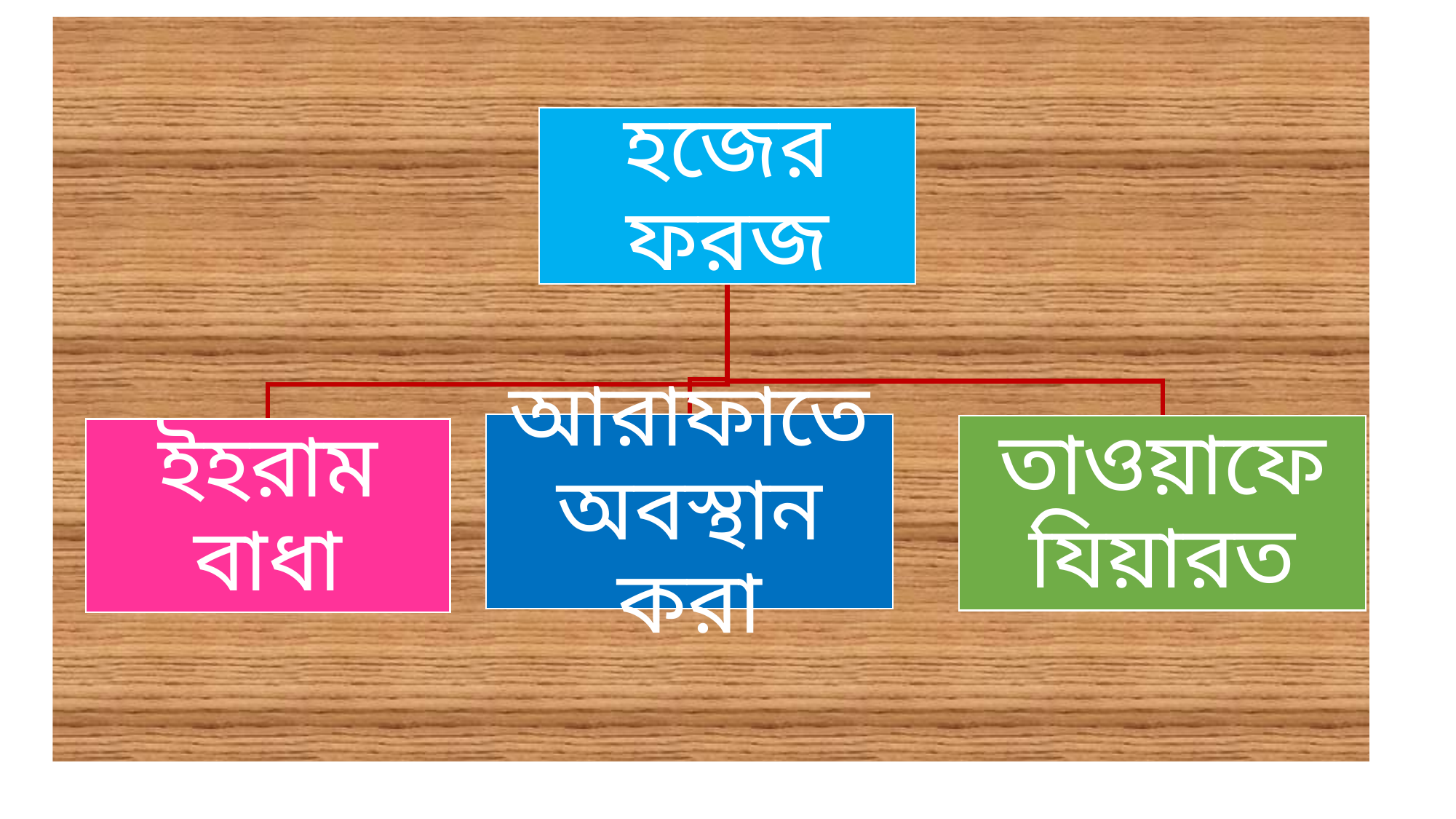

হজের ফরজ
ইহরাম বাধা
আরাফাতে অবস্থান করা
তাওয়াফে যিয়ারত